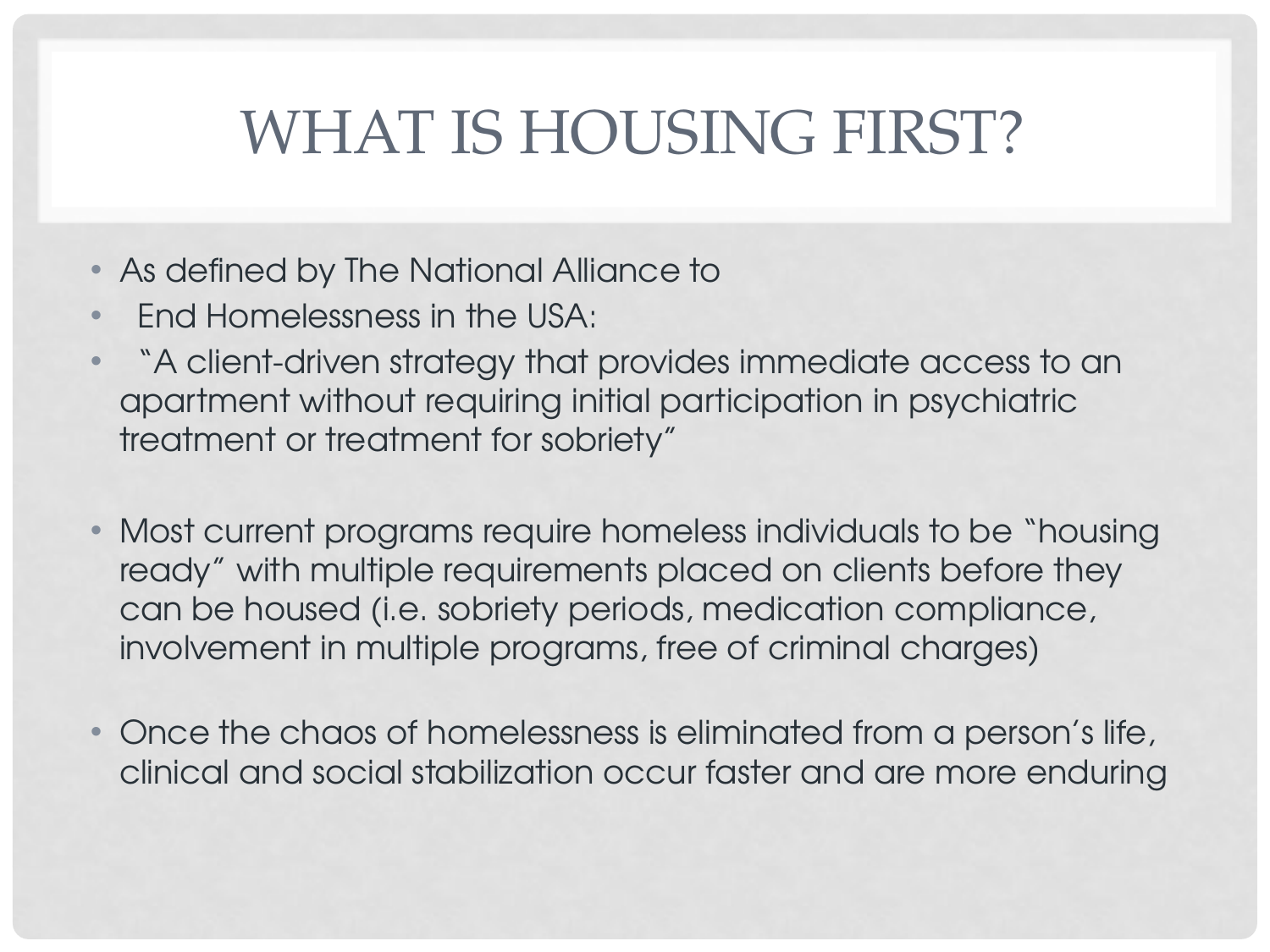

# What is housing first?
As defined by The National Alliance to
  End Homelessness in the USA:
  “A client-driven strategy that provides immediate access to an apartment without requiring initial participation in psychiatric treatment or treatment for sobriety”

Most current programs require homeless individuals to be “housing ready” with multiple requirements placed on clients before they can be housed (i.e. sobriety periods, medication compliance, involvement in multiple programs, free of criminal charges)
Once the chaos of homelessness is eliminated from a person’s life, clinical and social stabilization occur faster and are more enduring